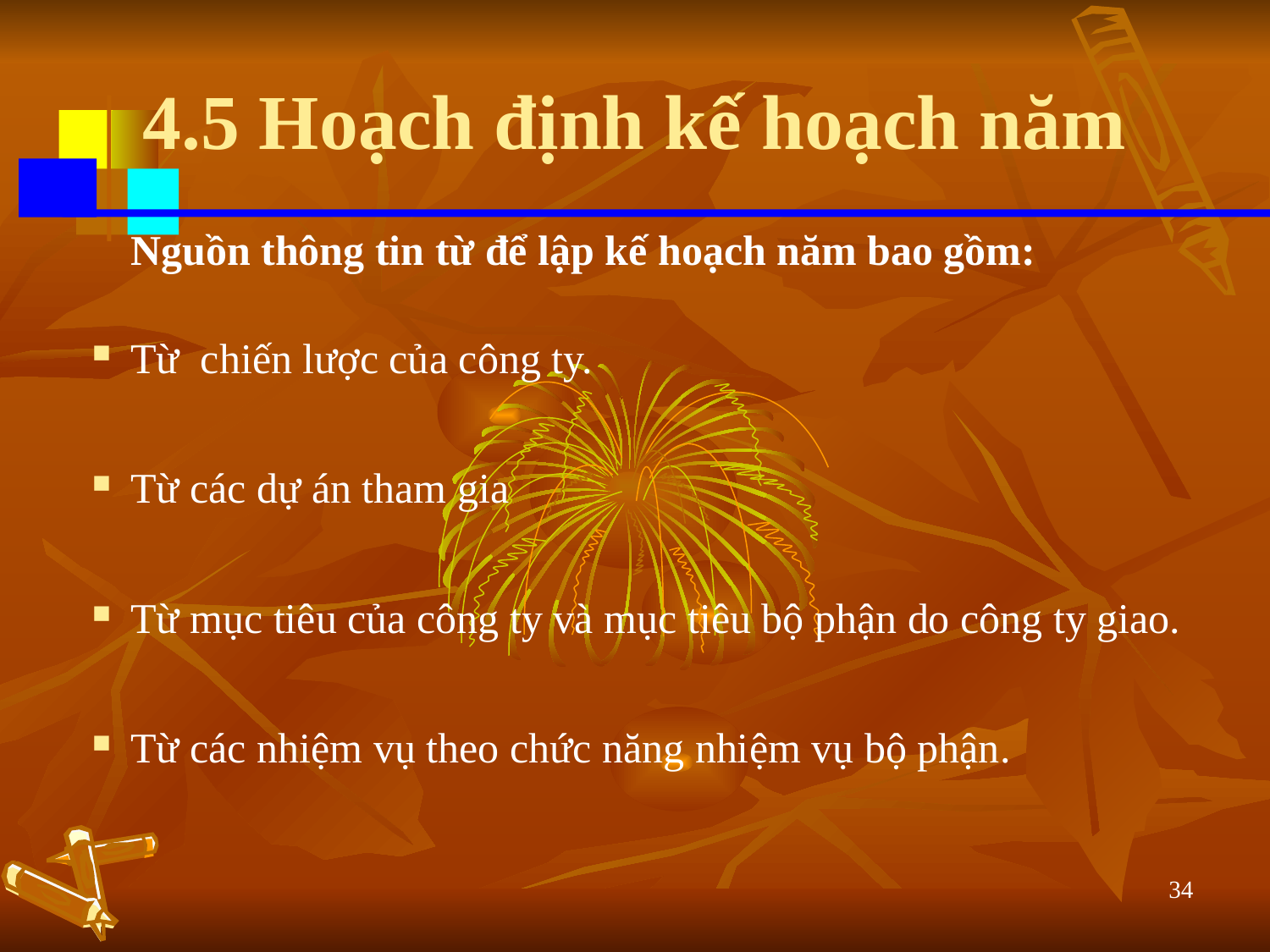

# 4.5 Hoạch định kế hoạch năm
	Nguồn thông tin từ để lập kế hoạch năm bao gồm:

Từ  chiến lược của công ty.

Từ các dự án tham gia

Từ mục tiêu của công ty và mục tiêu bộ phận do công ty giao.

Từ các nhiệm vụ theo chức năng nhiệm vụ bộ phận.

34